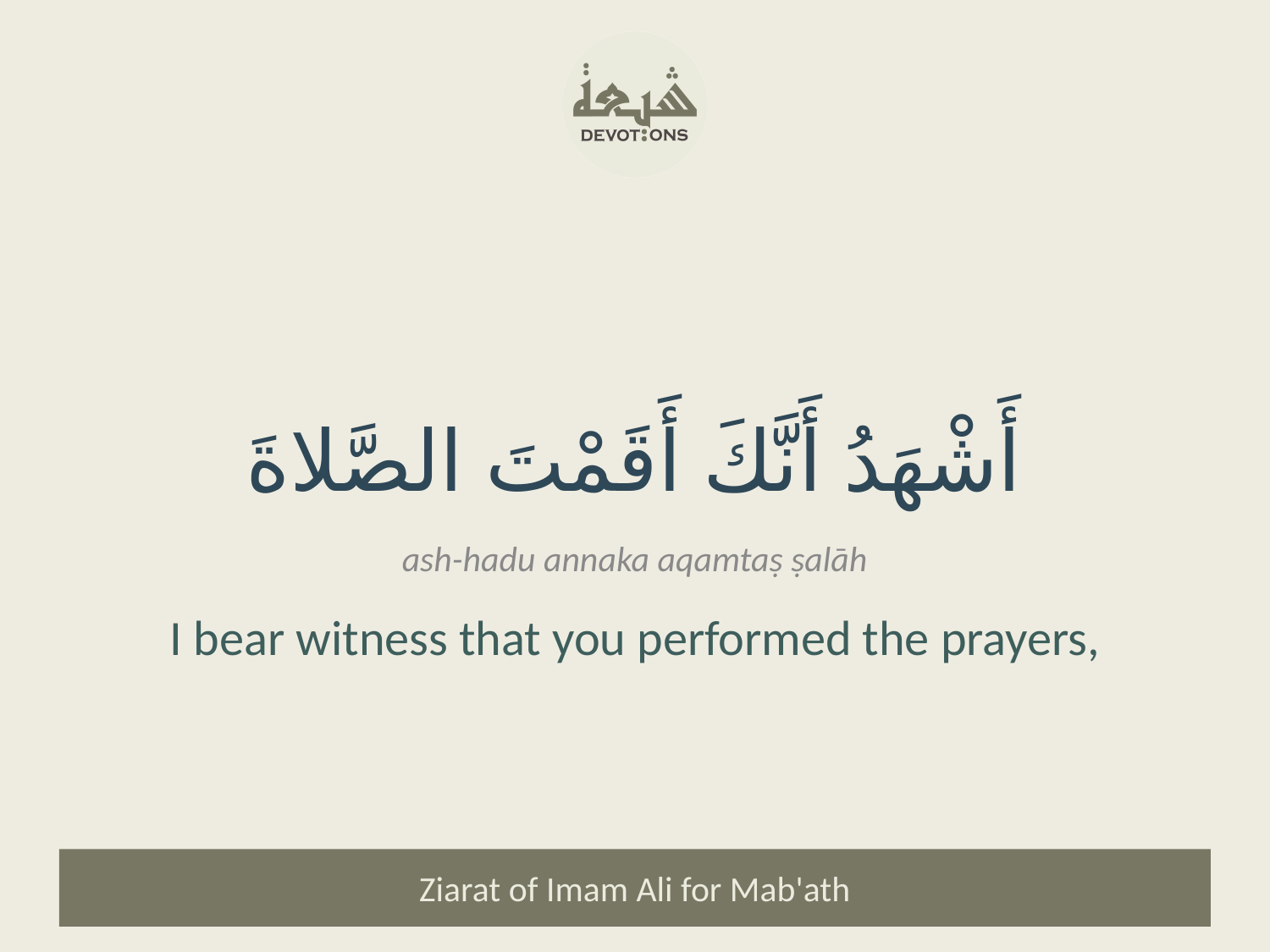

أَشْهَدُ أَنَّكَ أَقَمْتَ الصَّلاةَ
ash-hadu annaka aqamtaṣ ṣalāh
I bear witness that you performed the prayers,
Ziarat of Imam Ali for Mab'ath